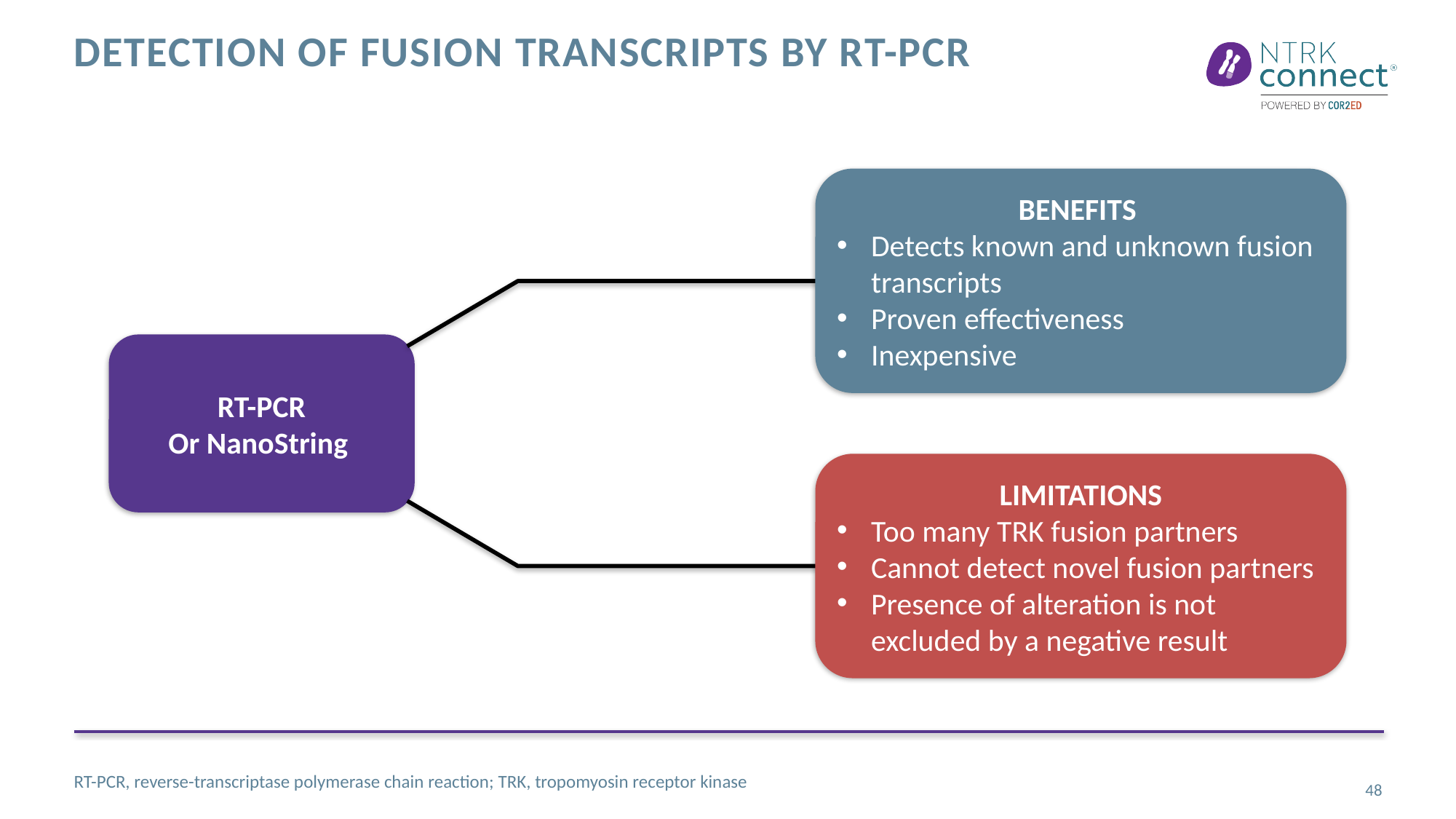

# DETECTION of FUSION transcripts by RT-PcR
BENEFITS
Detects known and unknown fusion transcripts
Proven effectiveness
Inexpensive

RT-PCR
Or NanoString
LIMITATIONS
Too many TRK fusion partners
Cannot detect novel fusion partners
Presence of alteration is not excluded by a negative result

RT-PCR, reverse-transcriptase polymerase chain reaction; TRK, tropomyosin receptor kinase
48